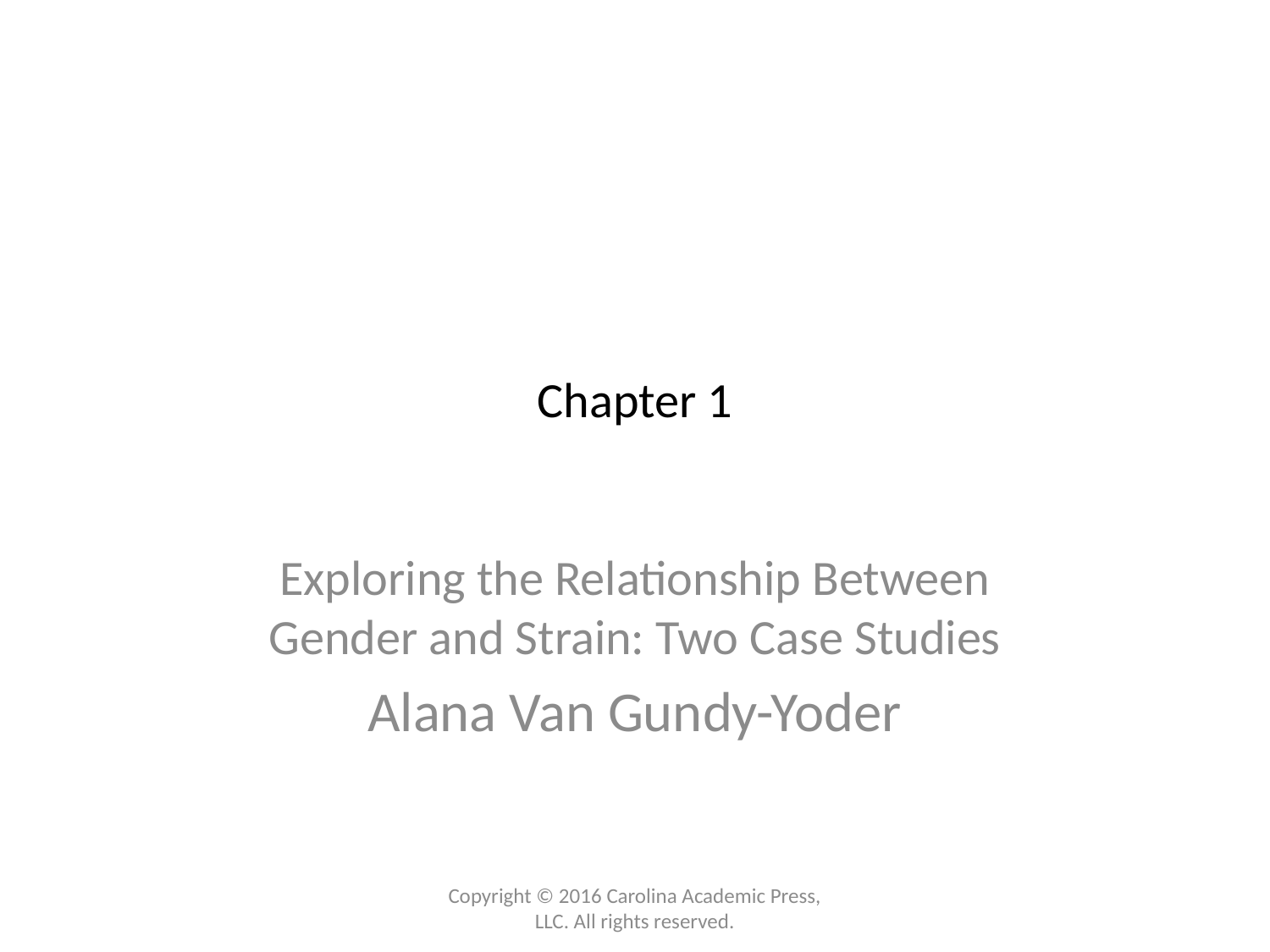

# Chapter 1
Exploring the Relationship Between Gender and Strain: Two Case Studies
Alana Van Gundy-Yoder
Copyright © 2016 Carolina Academic Press, LLC. All rights reserved.